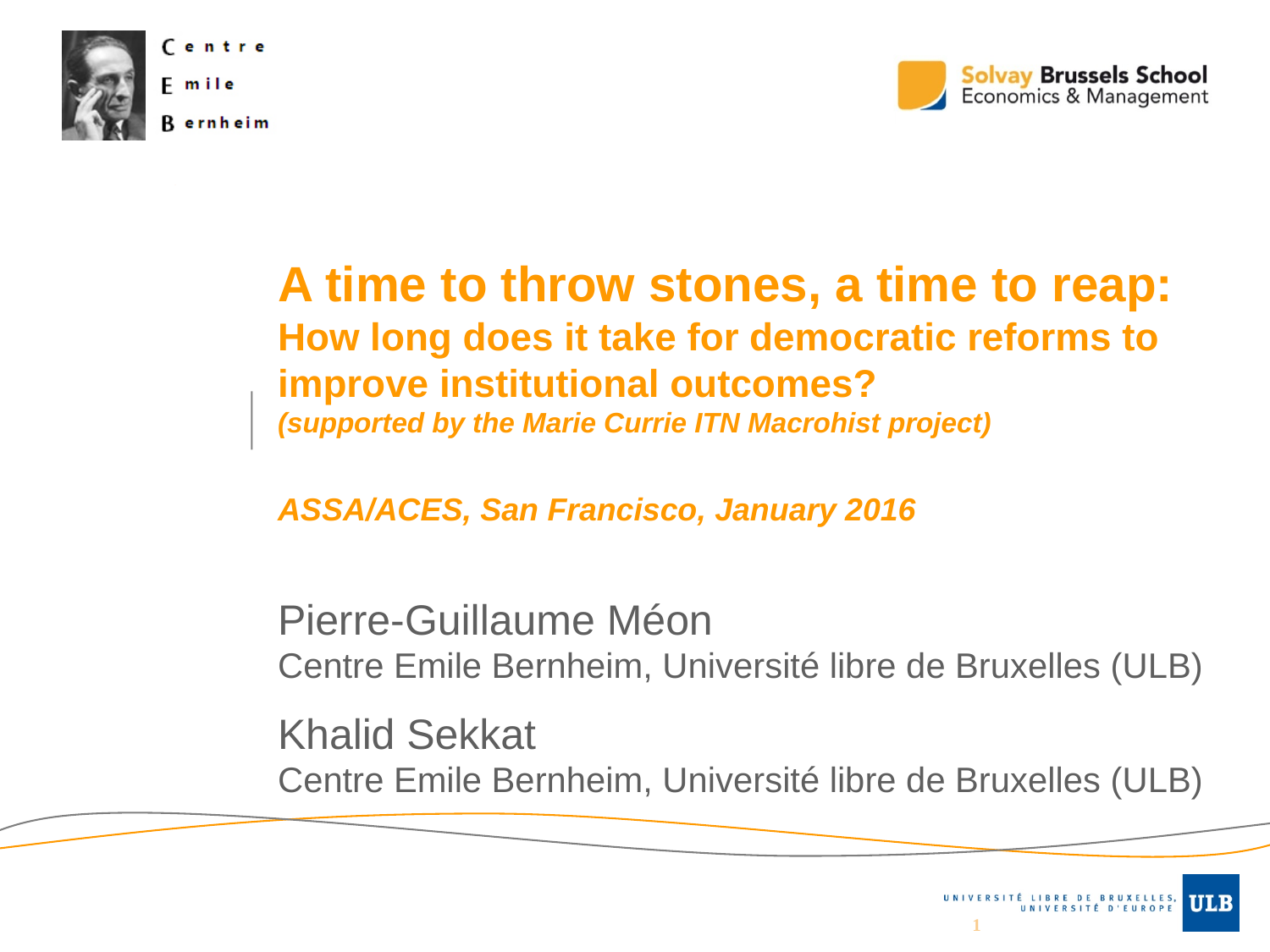

# A time to throw stones, a time to reap: How long does it take for democratic reforms to improve institutional outcomes? (supported by the Marie Currie ITN Macrohist project) ASSA/ACES, San Francisco, January 2016
Pierre-Guillaume Méon
Centre Emile Bernheim, Université libre de Bruxelles (ULB)
Khalid Sekkat
Centre Emile Bernheim, Université libre de Bruxelles (ULB)
1